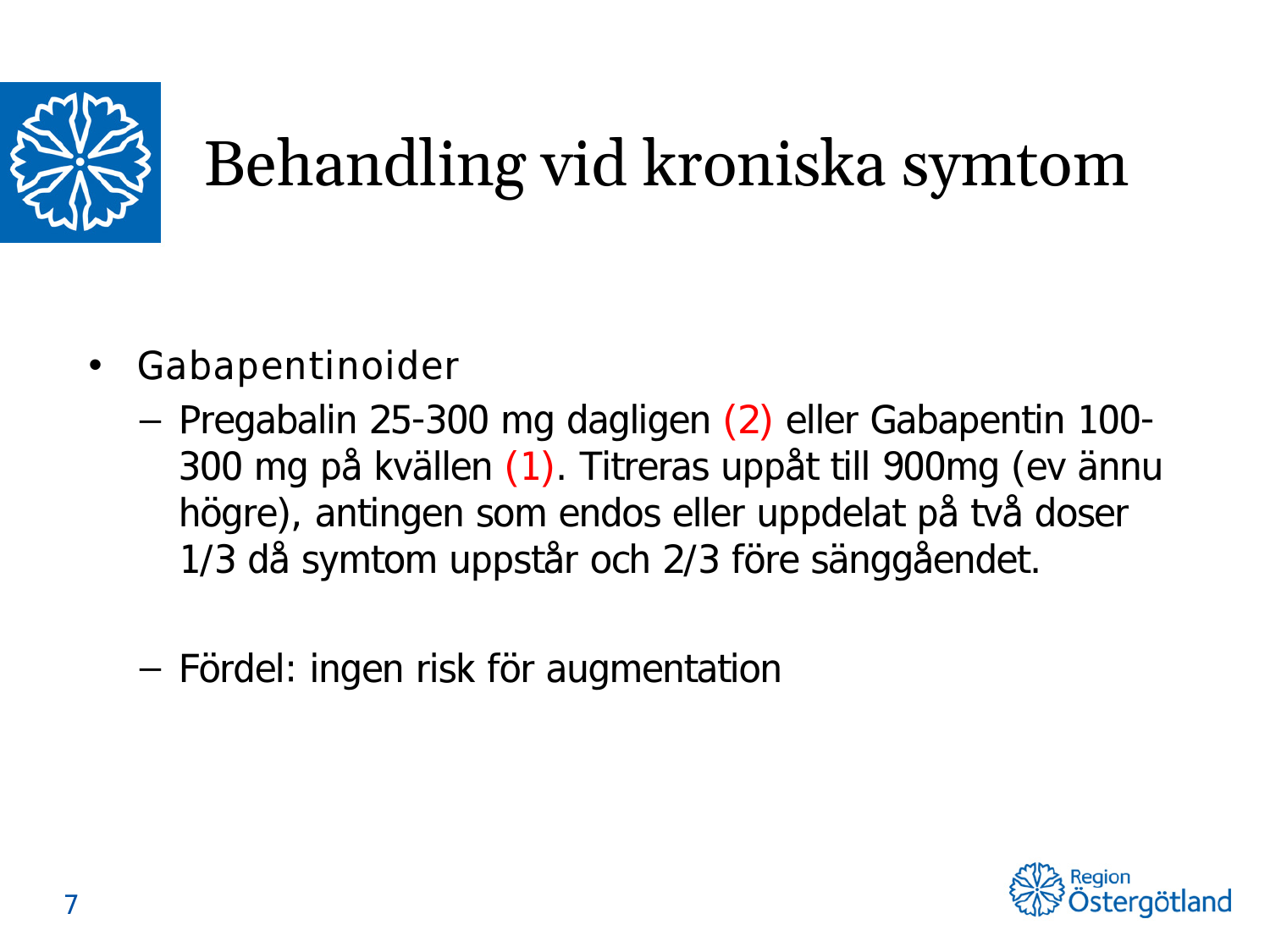

# Behandling vid kroniska symtom
Gabapentinoider
Pregabalin 25-300 mg dagligen (2) eller Gabapentin 100-300 mg på kvällen (1). Titreras uppåt till 900mg (ev ännu högre), antingen som endos eller uppdelat på två doser 1/3 då symtom uppstår och 2/3 före sänggåendet.

Fördel: ingen risk för augmentation
7